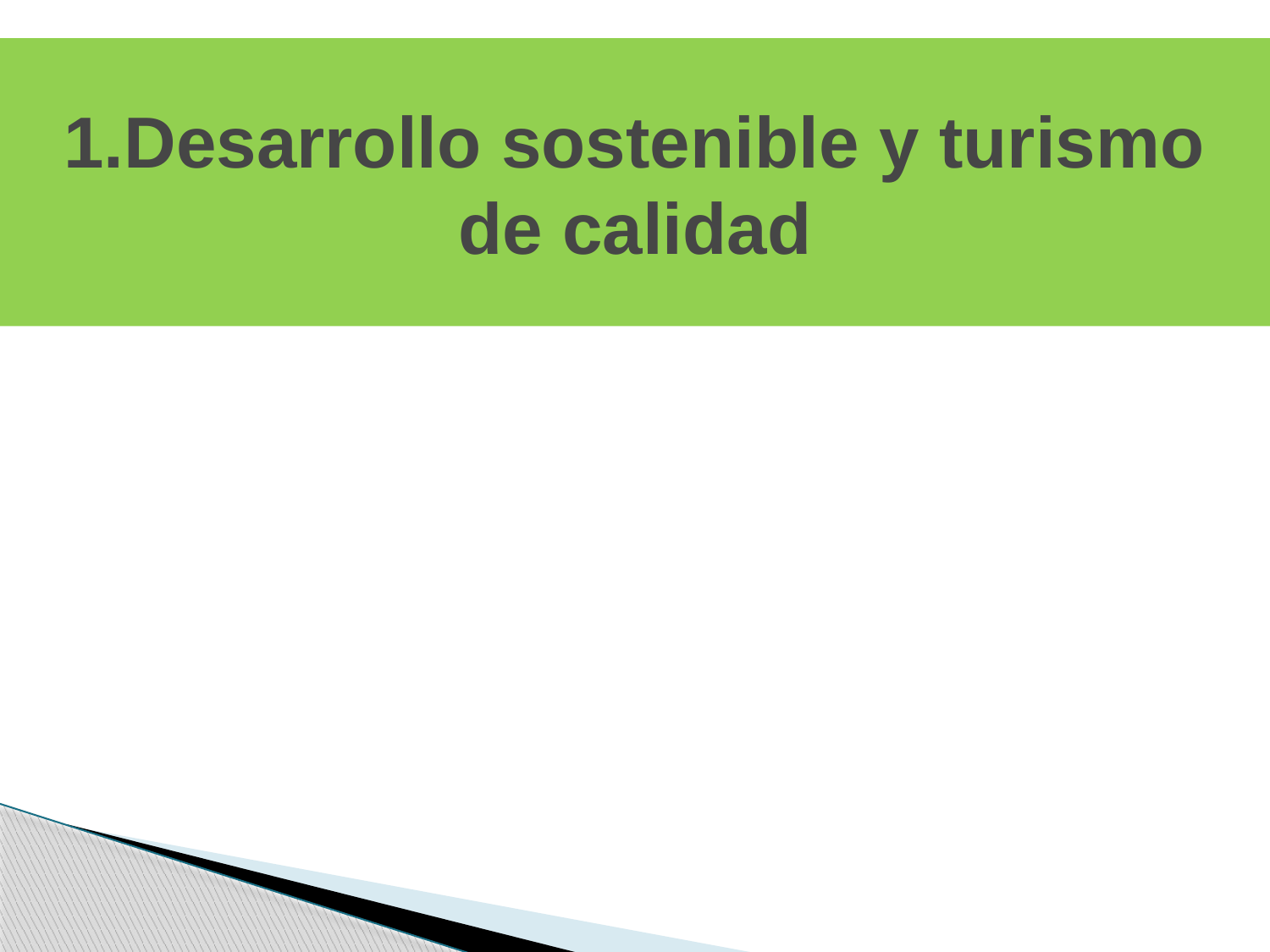

# 1.Desarrollo sostenible y turismo de calidad